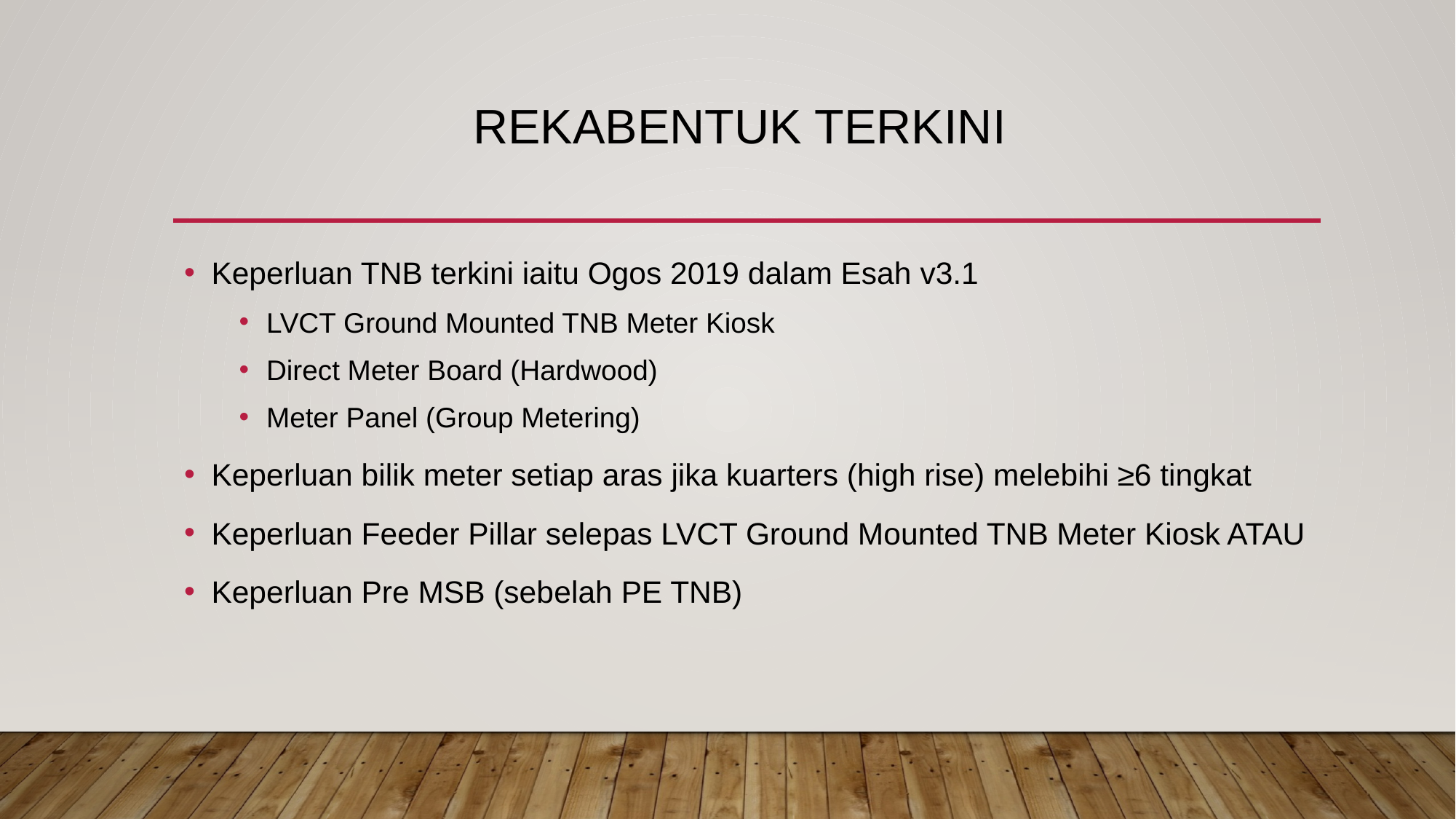

# Rekabentuk Terkini
Keperluan TNB terkini iaitu Ogos 2019 dalam Esah v3.1
LVCT Ground Mounted TNB Meter Kiosk
Direct Meter Board (Hardwood)
Meter Panel (Group Metering)
Keperluan bilik meter setiap aras jika kuarters (high rise) melebihi ≥6 tingkat
Keperluan Feeder Pillar selepas LVCT Ground Mounted TNB Meter Kiosk ATAU
Keperluan Pre MSB (sebelah PE TNB)